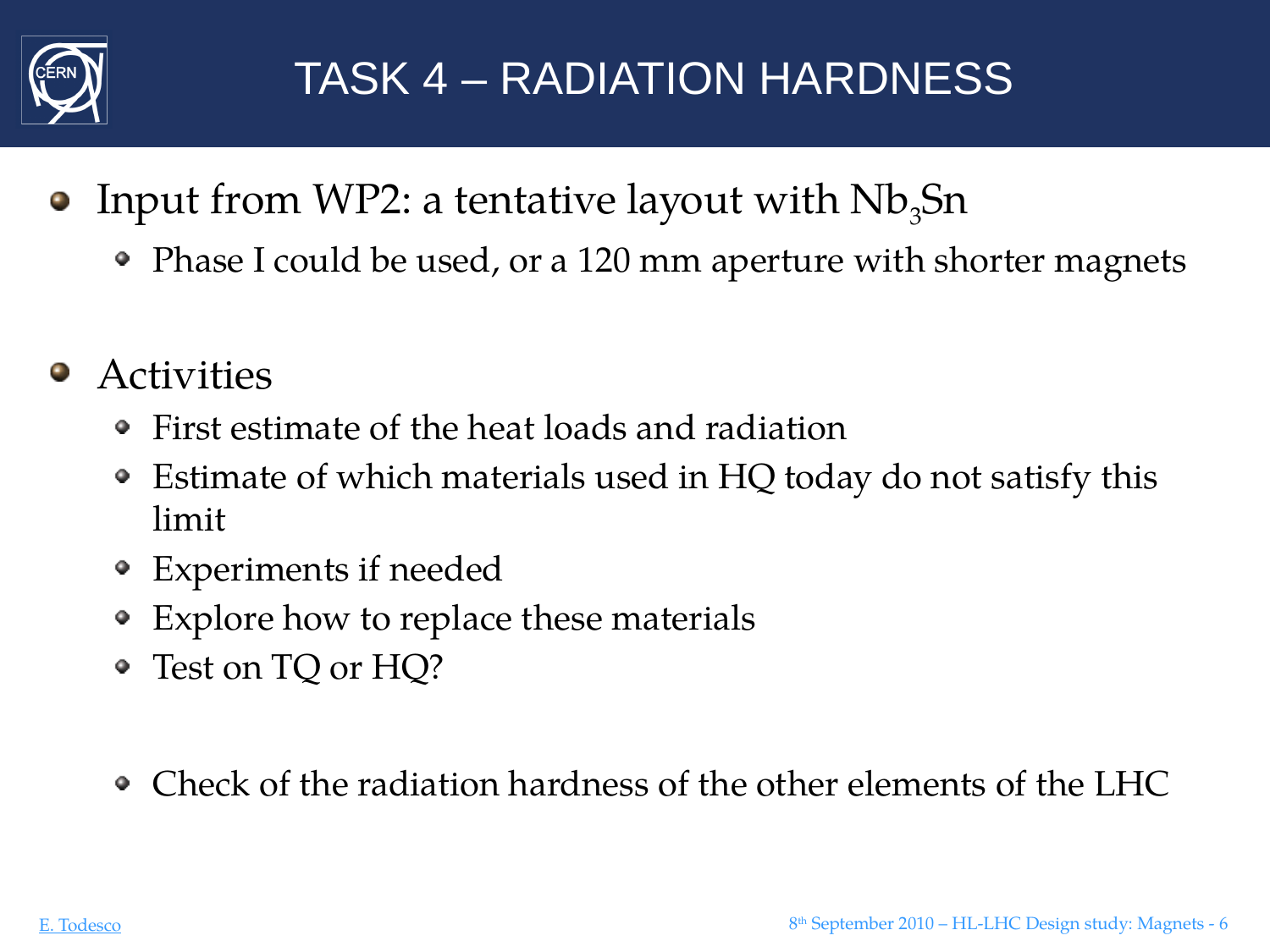

# TASK 4 – RADIATION HARDNESS
Input from WP2: a tentative layout with Nb3Sn
Phase I could be used, or a 120 mm aperture with shorter magnets

Activities
First estimate of the heat loads and radiation
Estimate of which materials used in HQ today do not satisfy this limit
Experiments if needed
Explore how to replace these materials
Test on TQ or HQ?

Check of the radiation hardness of the other elements of the LHC
8th September 2010 – HL-LHC Design study: Magnets - 6